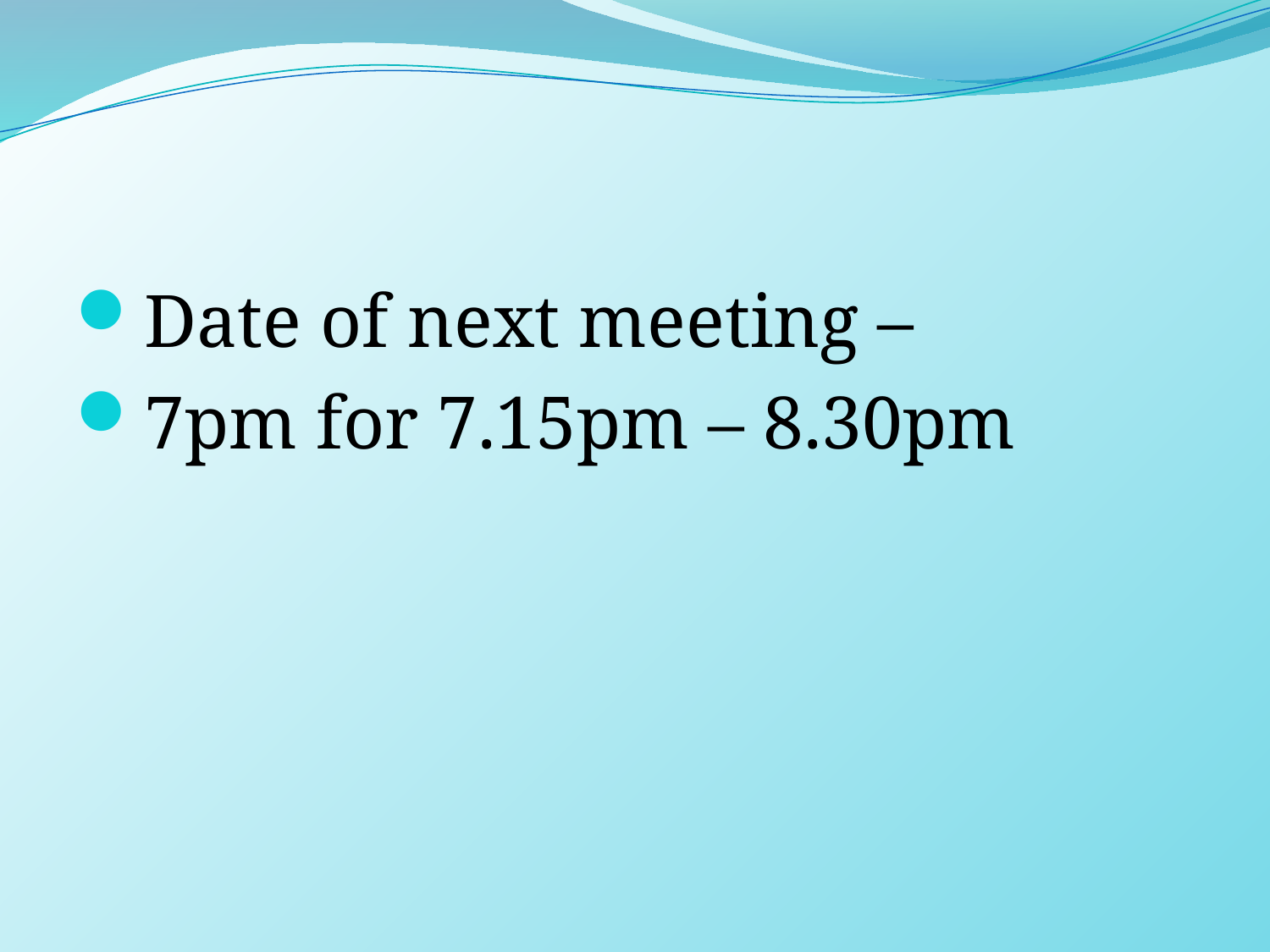

#
Date of next meeting –
7pm for 7.15pm – 8.30pm